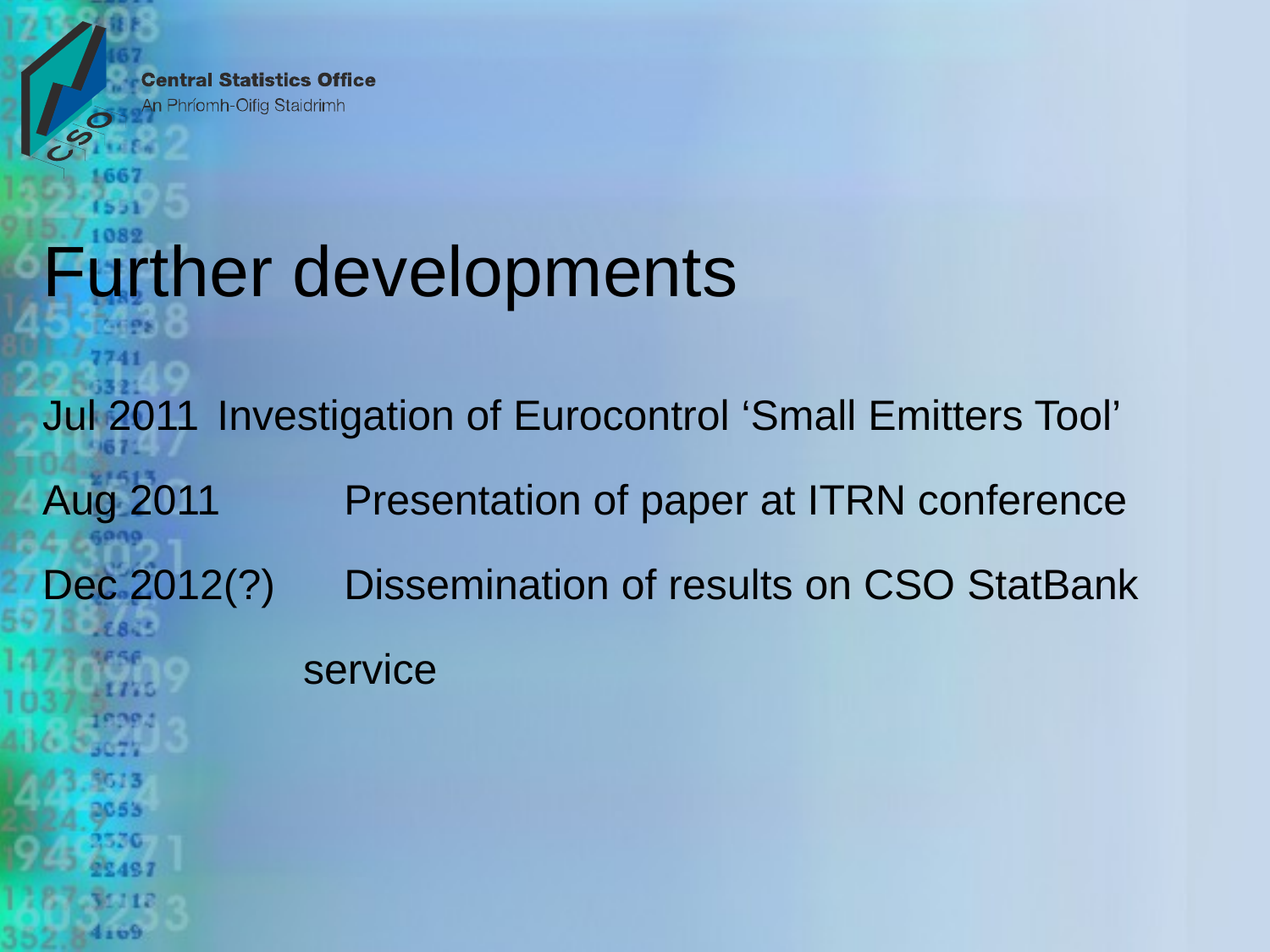

# Further developments
Jul 2011	Investigation of Eurocontrol ‘Small Emitters Tool’
Aug 2011	Presentation of paper at ITRN conference
Dec 2012(?)	Dissemination of results on CSO StatBank
                      service